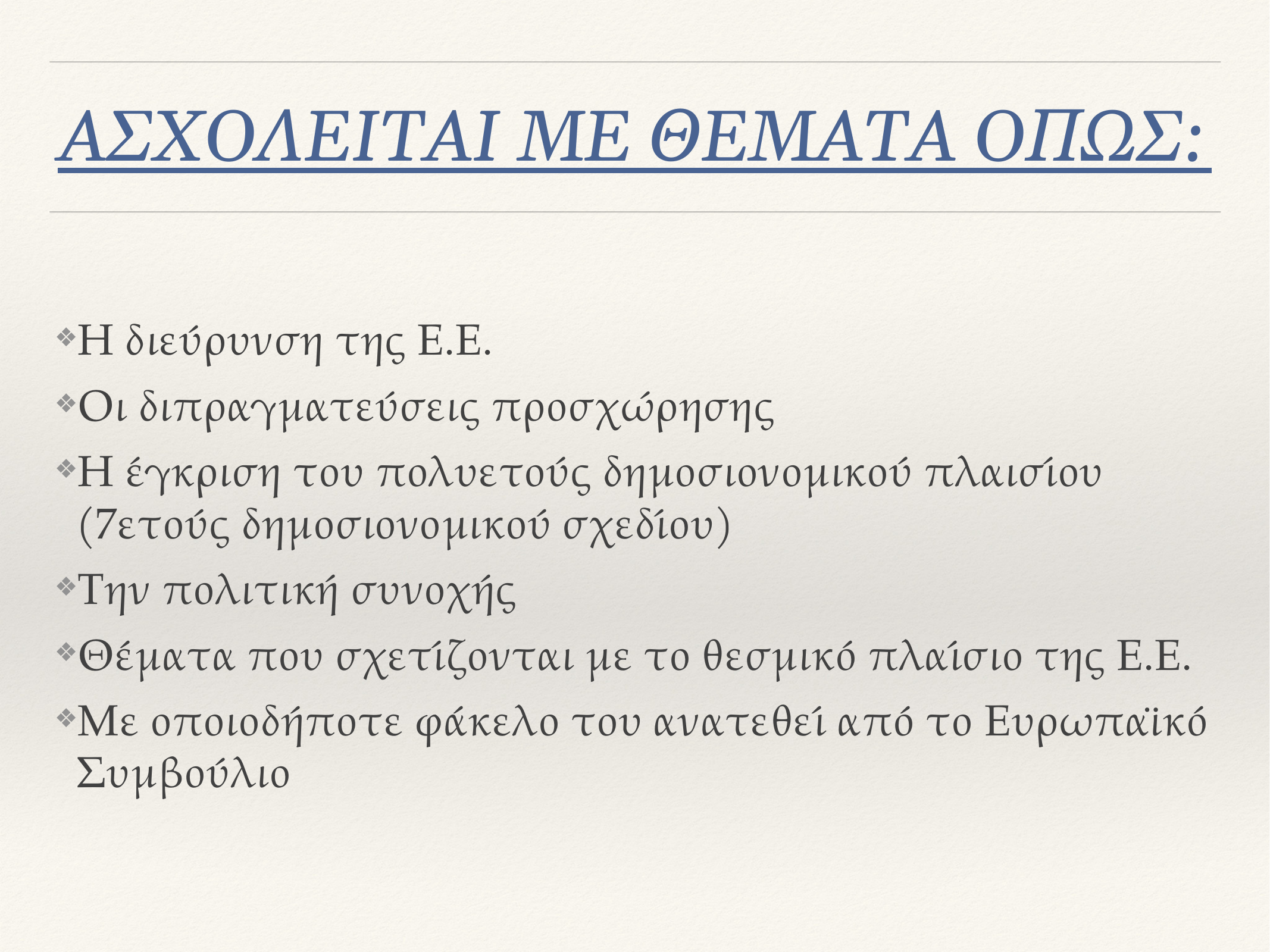

# ΑΣΧΟΛΕΙΤΑΙ ΜΕ ΘΕΜΑΤΑ ΟΠΩΣ:
Η διεύρυνση της Ε.Ε.
Οι διπραγματεύσεις προσχώρησης
Η έγκριση του πολυετούς δημοσιονομικού πλαισίου (7ετούς δημοσιονομικού σχεδίου)
Την πολιτική συνοχής
Θέματα που σχετίζονται με το θεσμικό πλαίσιο της Ε.Ε.
Με οποιοδήποτε φάκελο του ανατεθεί από το Ευρωπαϊκό Συμβούλιο